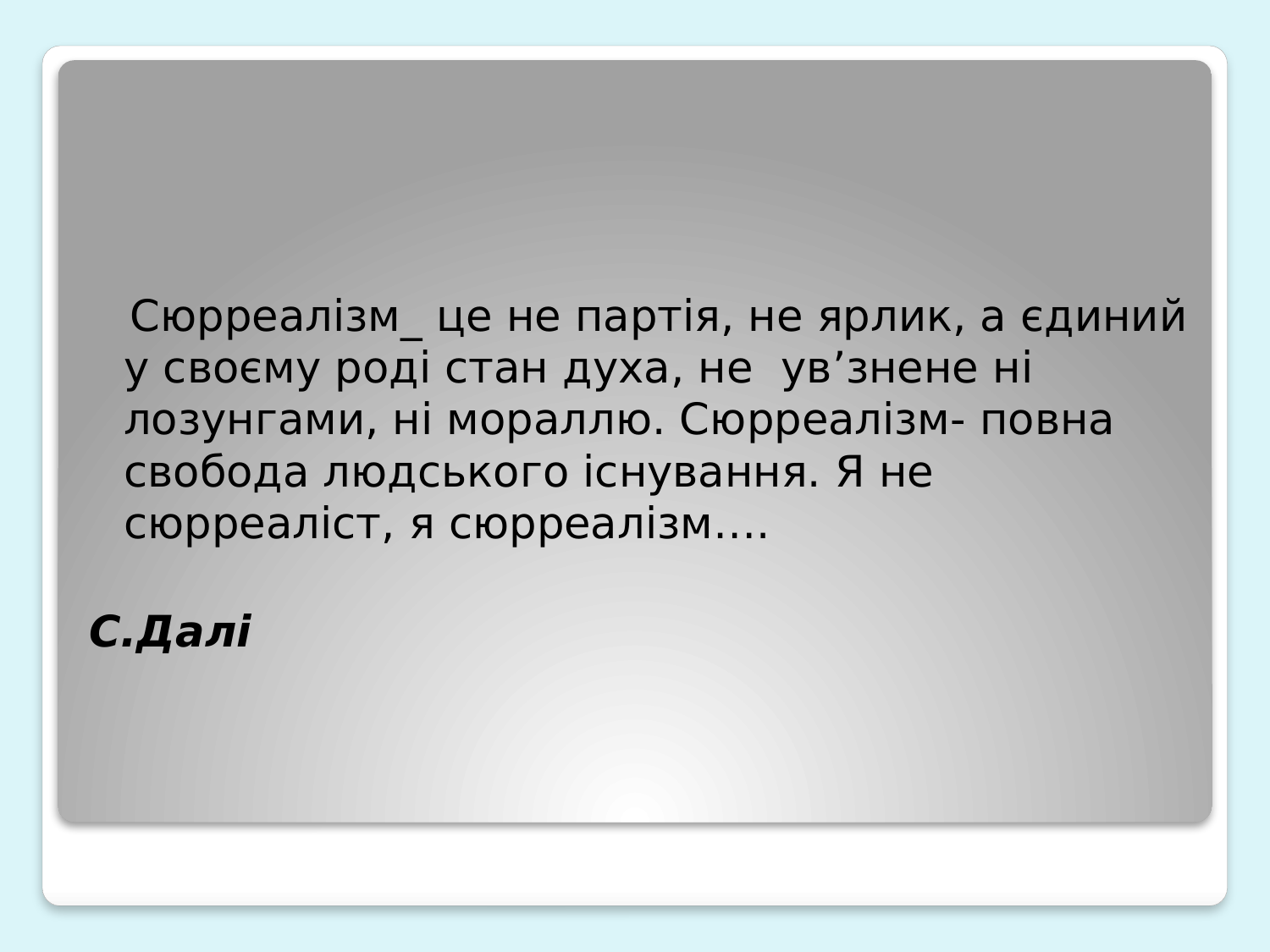

Сюрреалізм_ це не партія, не ярлик, а єдиний у своєму роді стан духа, не  ув’знене ні лозунгами, ні мораллю. Сюрреалізм- повна свобода людського існування. Я не сюрреаліст, я сюрреалізм….
С.Далі

#